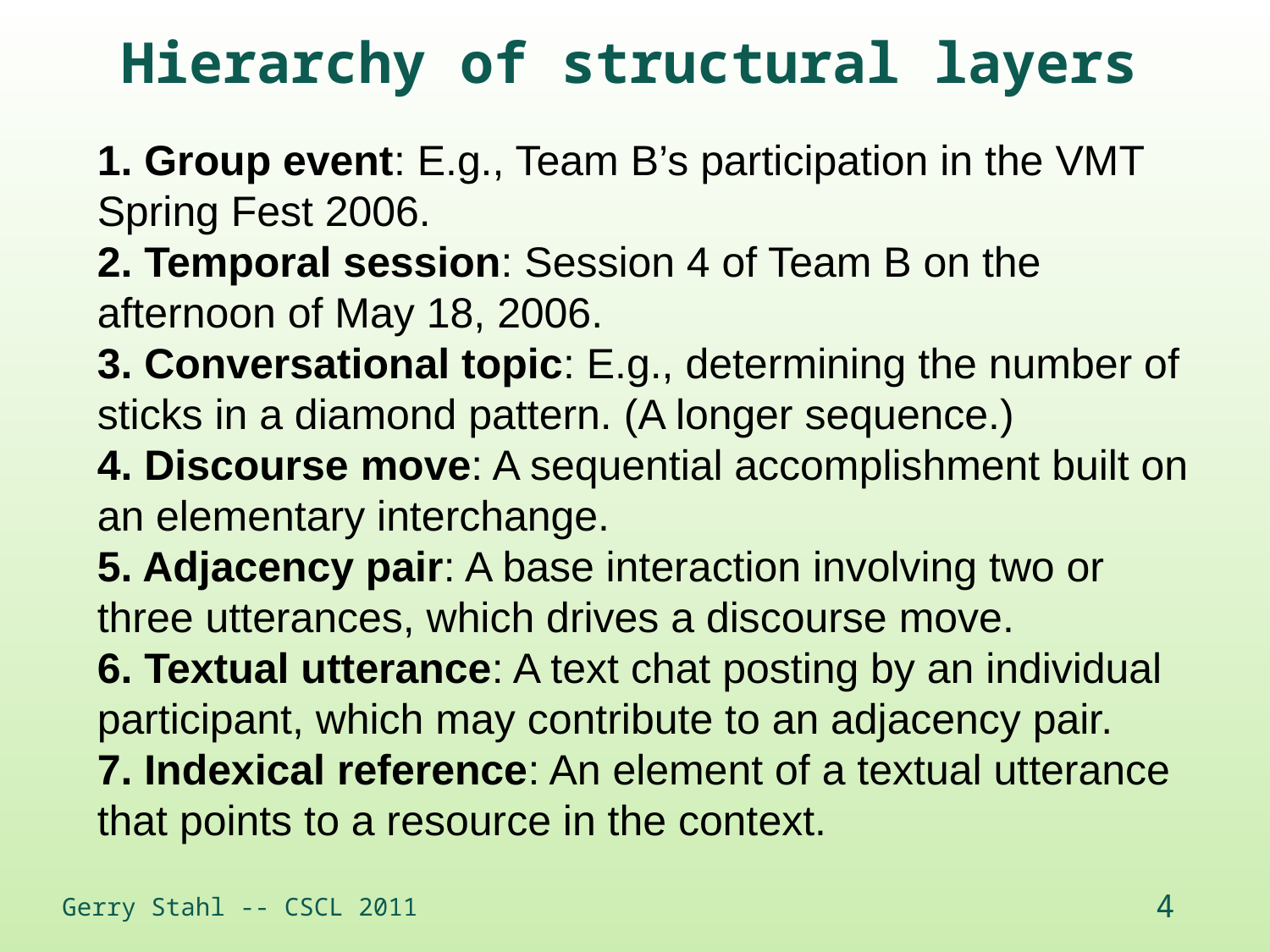

Hierarchy of structural layers
1. Group event: E.g., Team B’s participation in the VMT Spring Fest 2006.
2. Temporal session: Session 4 of Team B on the afternoon of May 18, 2006.
3. Conversational topic: E.g., determining the number of sticks in a diamond pattern. (A longer sequence.)
4. Discourse move: A sequential accomplishment built on an elementary interchange.
5. Adjacency pair: A base interaction involving two or three utterances, which drives a discourse move.
6. Textual utterance: A text chat posting by an individual participant, which may contribute to an adjacency pair.
7. Indexical reference: An element of a textual utterance that points to a resource in the context.
Gerry Stahl -- CSCL 2011
4